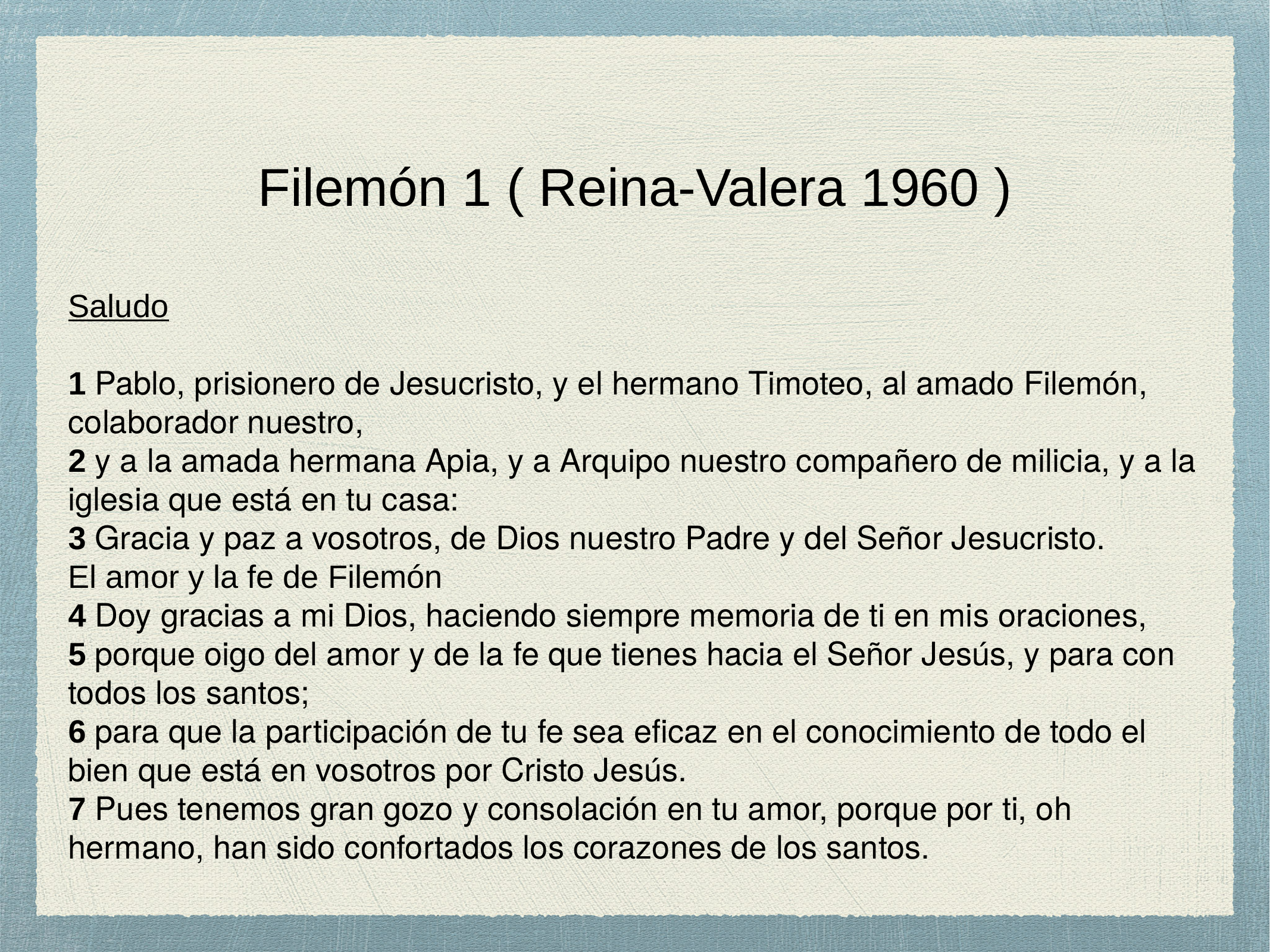

# Filemón 1 ( Reina-Valera 1960 )

Saludo

1 Pablo, prisionero de Jesucristo, y el hermano Timoteo, al amado Filemón, colaborador nuestro,
2 y a la amada hermana Apia, y a Arquipo nuestro compañero de milicia, y a la iglesia que está en tu casa:
3 Gracia y paz a vosotros, de Dios nuestro Padre y del Señor Jesucristo.
El amor y la fe de Filemón
4 Doy gracias a mi Dios, haciendo siempre memoria de ti en mis oraciones,
5 porque oigo del amor y de la fe que tienes hacia el Señor Jesús, y para con todos los santos;
6 para que la participación de tu fe sea eficaz en el conocimiento de todo el bien que está en vosotros por Cristo Jesús.
7 Pues tenemos gran gozo y consolación en tu amor, porque por ti, oh hermano, han sido confortados los corazones de los santos.